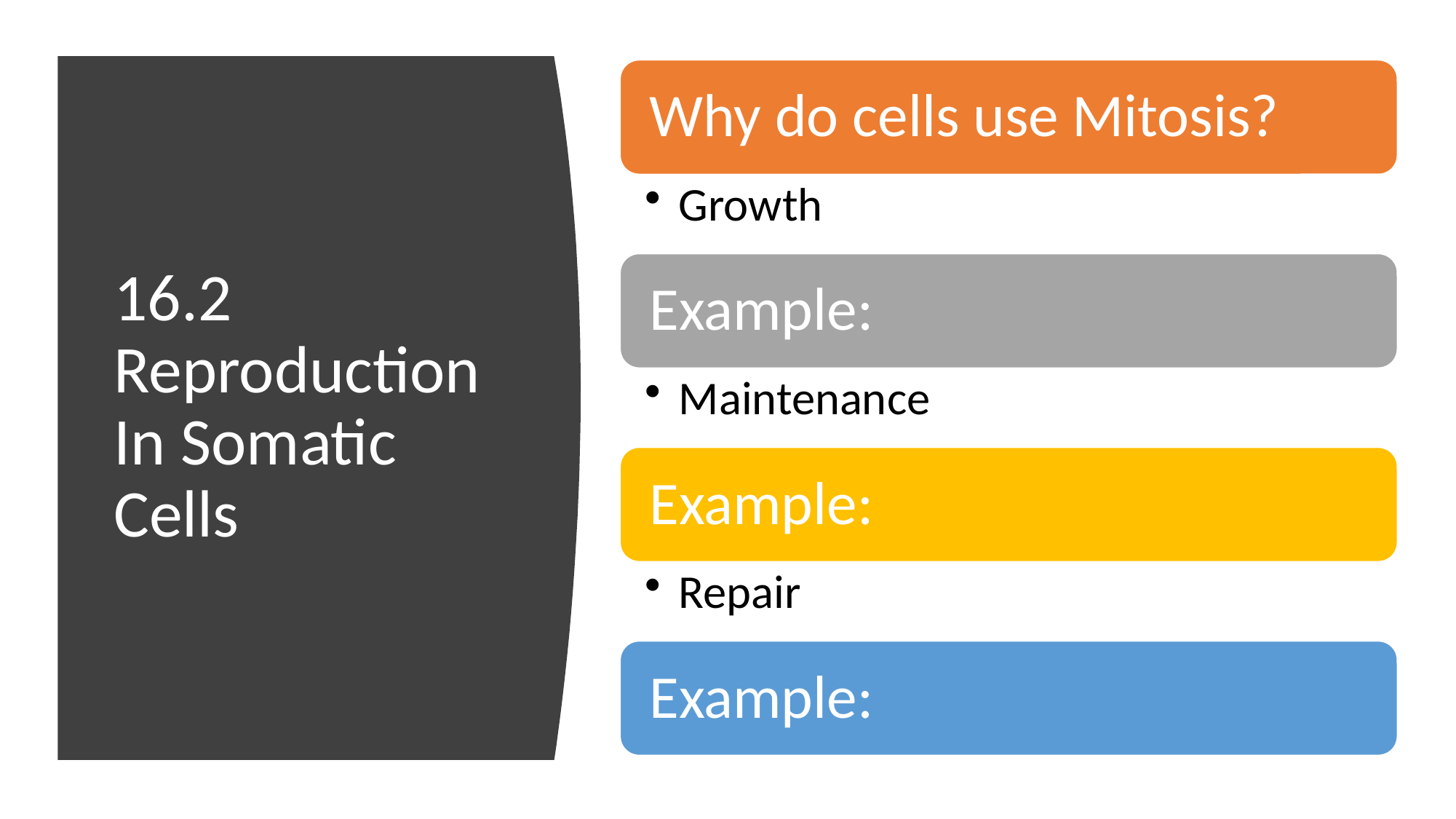

Why do cells use Mitosis?
Growth
Example:
Maintenance
Example:
Repair
Example:

# 16.2 Reproduction In Somatic Cells